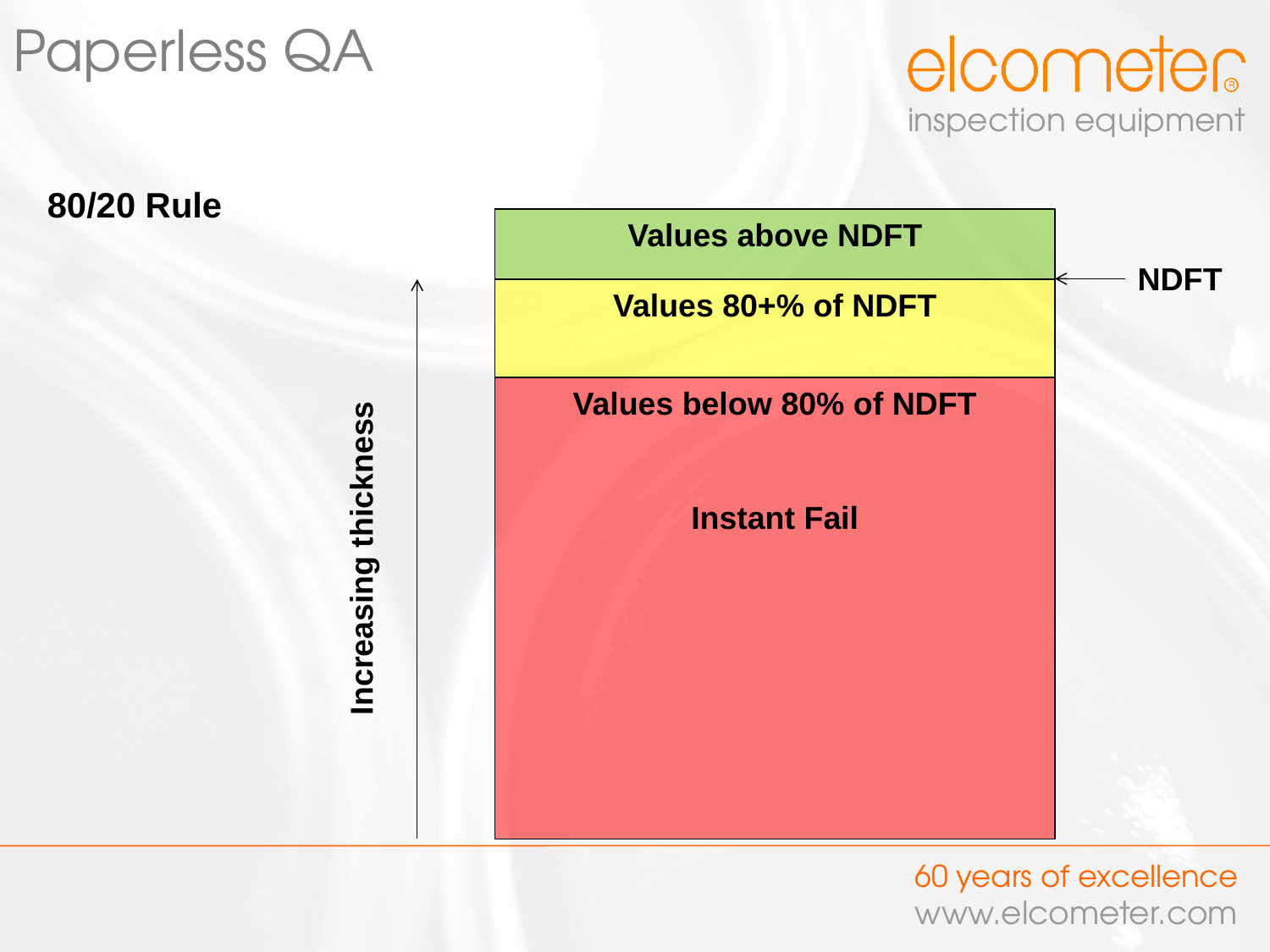

# Paperless QA
80/20 Rule

Values above NDFT
NDFT
Values 80+% of NDFT
Values below 80% of NDFT

Instant Fail
Increasing thickness